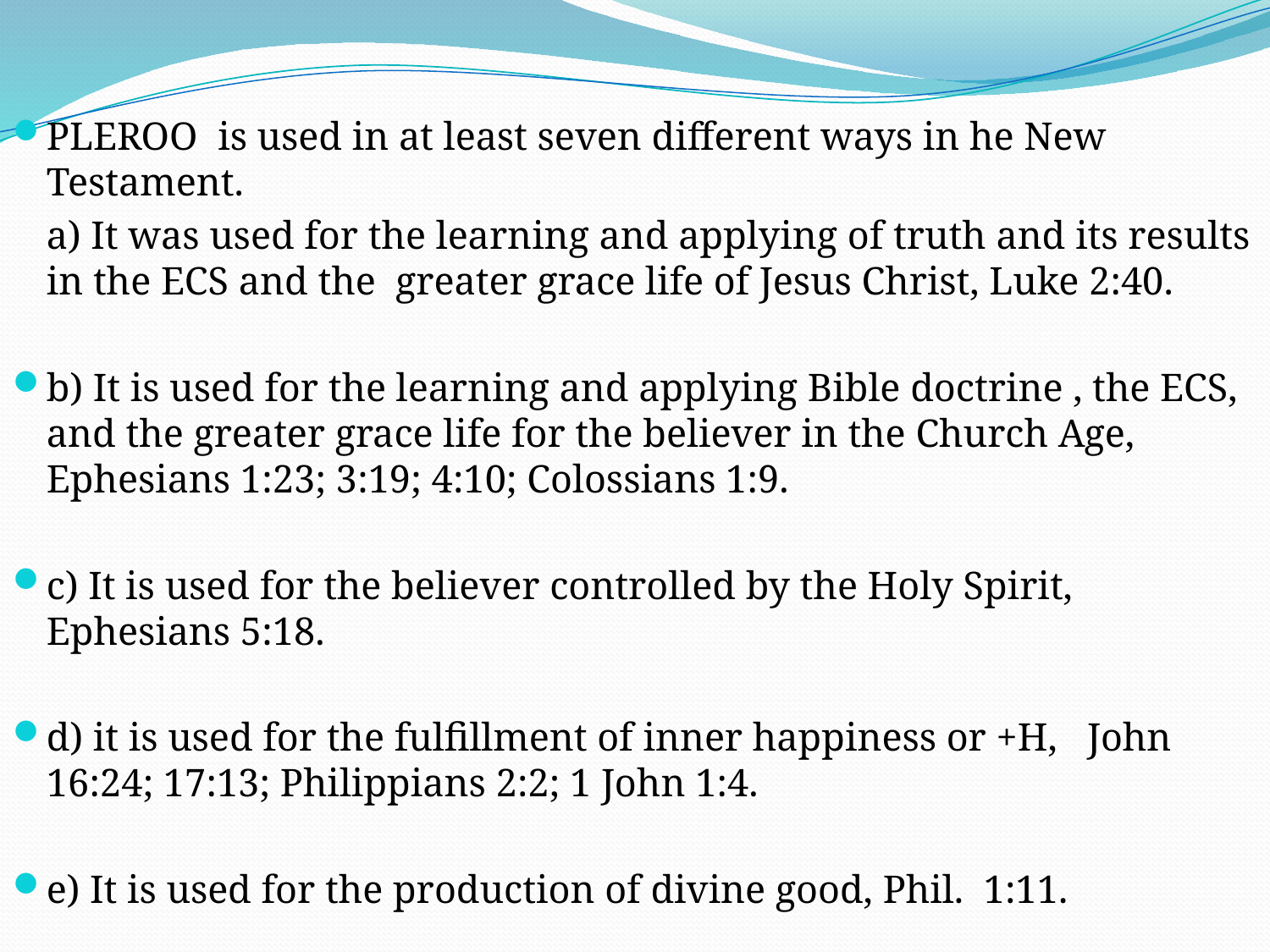

PLEROO  is used in at least seven different ways in he New Testament.
	a) It was used for the learning and applying of truth and its results in the ECS and the  greater grace life of Jesus Christ, Luke 2:40.

b) It is used for the learning and applying Bible doctrine , the ECS, and the greater grace life for the believer in the Church Age, Ephesians 1:23; 3:19; 4:10; Colossians 1:9.

c) It is used for the believer controlled by the Holy Spirit, Ephesians 5:18.

d) it is used for the fulfillment of inner happiness or +H,   John 16:24; 17:13; Philippians 2:2; 1 John 1:4.

e) It is used for the production of divine good, Phil.  1:11.